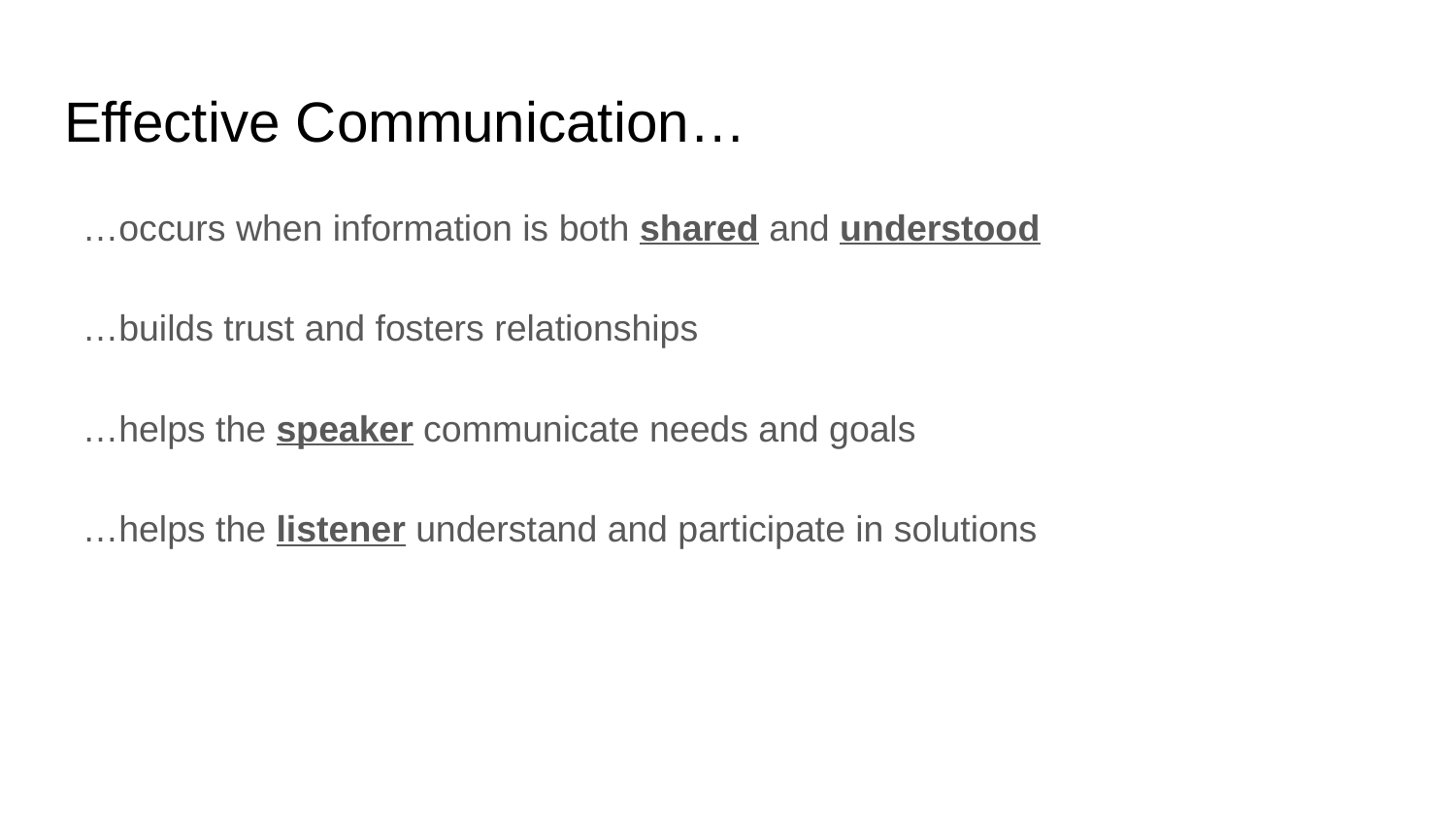

# Effective Communication…
…occurs when information is both shared and understood

…builds trust and fosters relationships

…helps the speaker communicate needs and goals

…helps the listener understand and participate in solutions